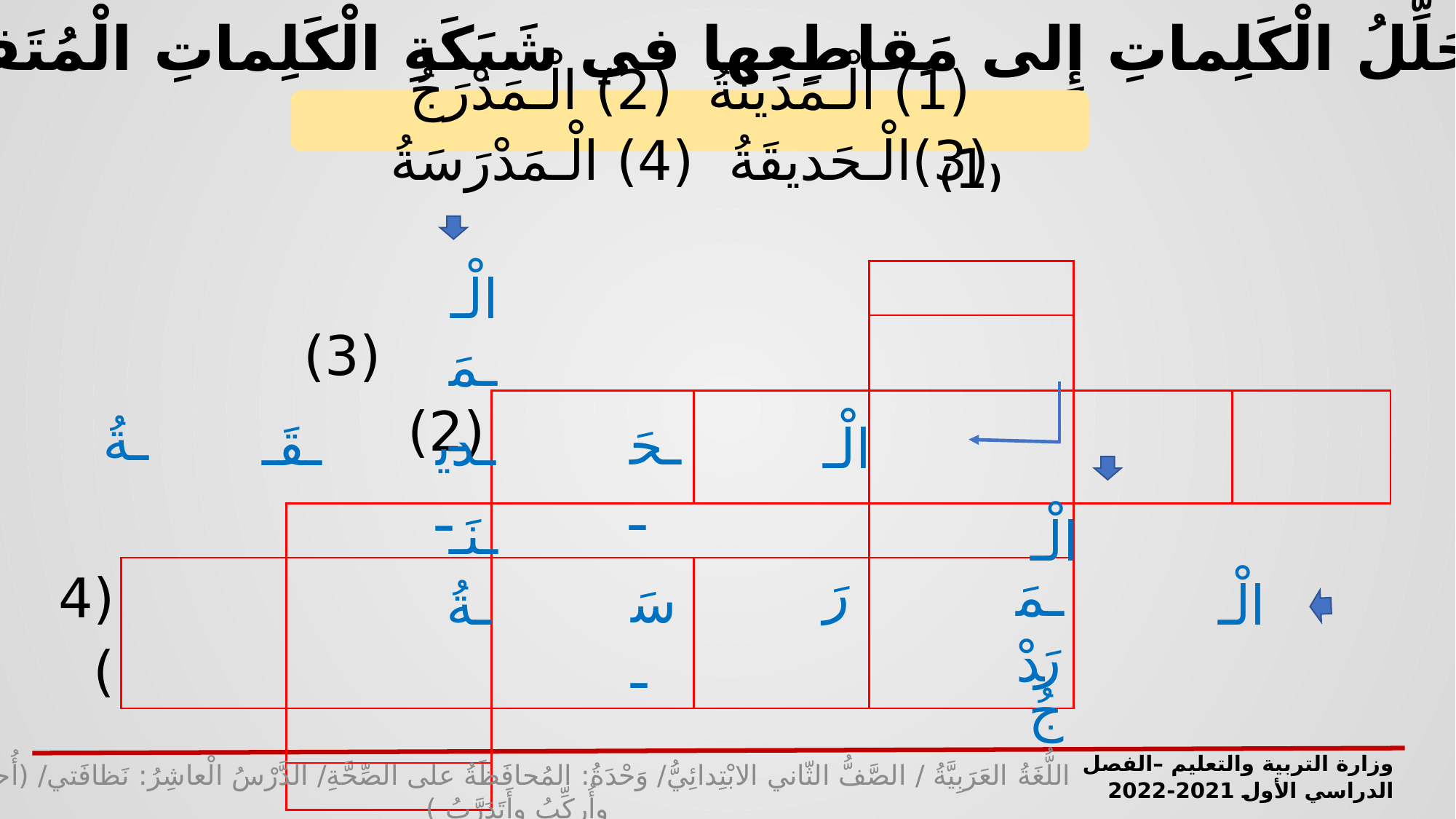

3- أُحَلِّلُ الْكَلِماتِ إِلى مَقاطِعِها في شَبَكَةِ الْكَلِماتِ الْمُتَقاطِعَةِ:
|  |  |  |  |  | (1) |  |  |
| --- | --- | --- | --- | --- | --- | --- | --- |
|  |  |  |  |  |  |  |  |
|  |  | (3) |  |  |  |  |  |
|  |  | (2) |  |  |  |  |  |
|  |  |  |  |  |  |  |  |
| (4) |  |  |  |  |  |  |  |
|  |  |  |  |  |  |  |  |
|  |  |  |  |  |  |  |  |
(1) الْـمَدينَةُ  (2) الْـمَدْرَجُ (3)الْـحَديقَةُ  (4) الْـمَدْرَسَةُ

الْـ
ـمَـ
ـةُ
ـحَـ
ـقَـ
ـديـ
الْـ

ـنَـ
الْـ
رَ
ـمَدْ
سَـ
الْـ
ـةُ

رَ
جُ
وزارة التربية والتعليم –الفصل الدراسي الأول 2021-2022
اللُّغَةُ العَرَبِيَّةُ / الصَّفُّ الثّاني الابْتِدائِيُّ/ وَحْدَةُ: المُحافَظَةُ على الصِّحَّةِ/ الدَّرْسُ الْعاشِرُ: نَظافَتي/ (أُحلِّلُ وأُركِّبُ وأَتَدَرَّبُ )